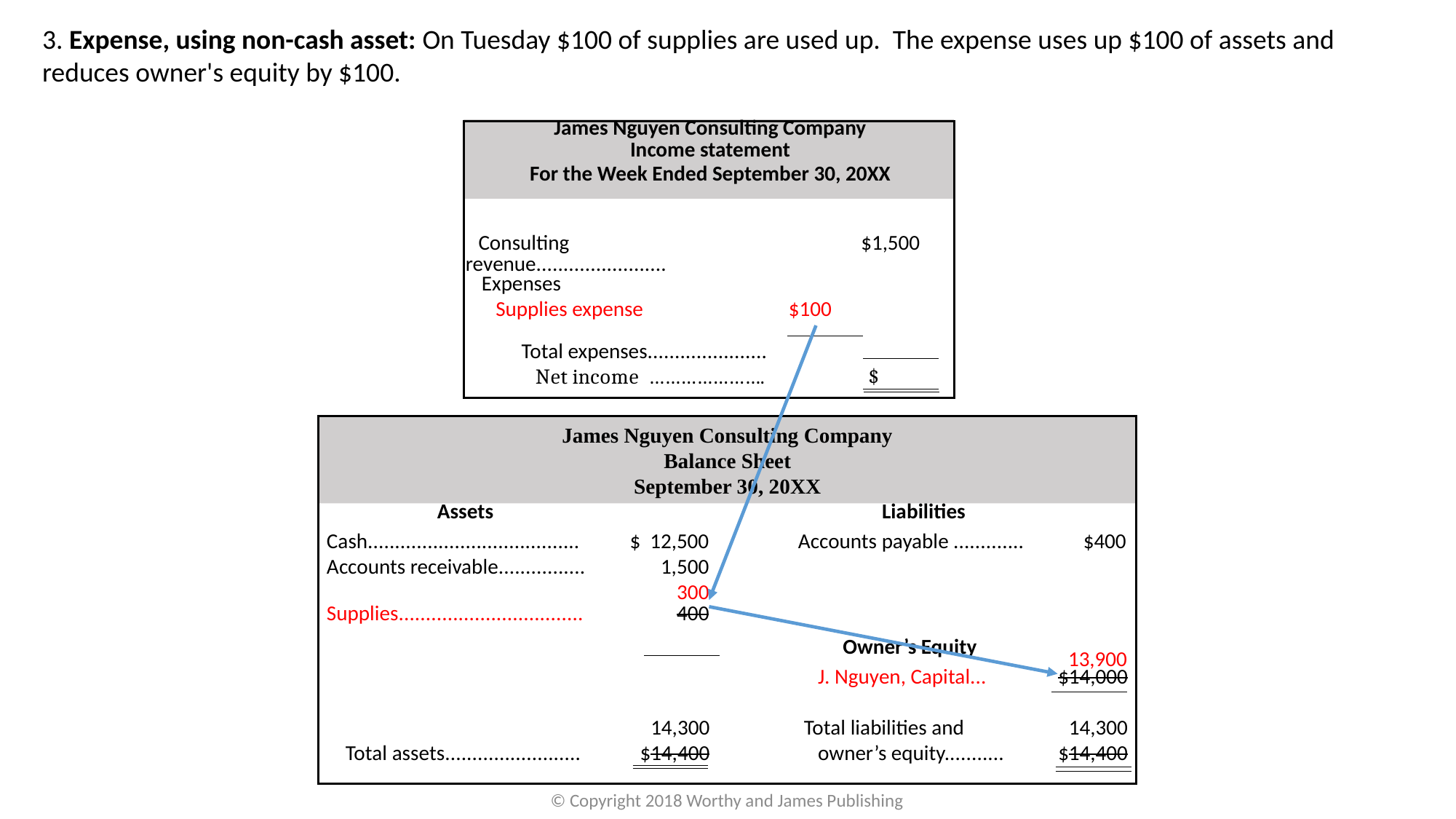

3. Expense, using non-cash asset: On Tuesday $100 of supplies are used up.  The expense uses up $100 of assets and reduces owner's equity by $100.

| James Nguyen Consulting Company Income statement For the Week Ended September 30, 20XX |
| --- |

| Consulting revenue........................ |  | $1,500 |
| --- | --- | --- |
|  |  |  |
|  | Expenses |  |  |
| --- | --- | --- | --- |
|  | Supplies expense | $100 |  |
|  |  |  |  |  |  |  |
| --- | --- | --- | --- | --- | --- | --- |
| Total expenses...................... Net income …………………. $ |  |  |  |  |  |  |
|  |  |  |  |  |  |  |
James Nguyen Consulting Company
Balance Sheet
September 30, 20XX

| Assets |  |  | Liabilities |  |  |
| --- | --- | --- | --- | --- | --- |
| Cash....................................... | $ 12,500 |  | Accounts payable ............. | $400 |  |
| Accounts receivable................ | 1,500 |  |  |  |  |
| Supplies.................................. | 300 400 |  |  |  |  |
|  |  |  | Owner’s Equity |  |
| --- | --- | --- | --- | --- |
|  |  |  | J. Nguyen, Capital... | $14,000 |
|  |  |  |  |  |
|  | 14,300 |  | Total liabilities and | 14,300 |
| Total assets......................... | $14,400 |  | owner’s equity........... | $14,400 |
|  |  |  |  |  |
13,900
© Copyright 2018 Worthy and James Publishing